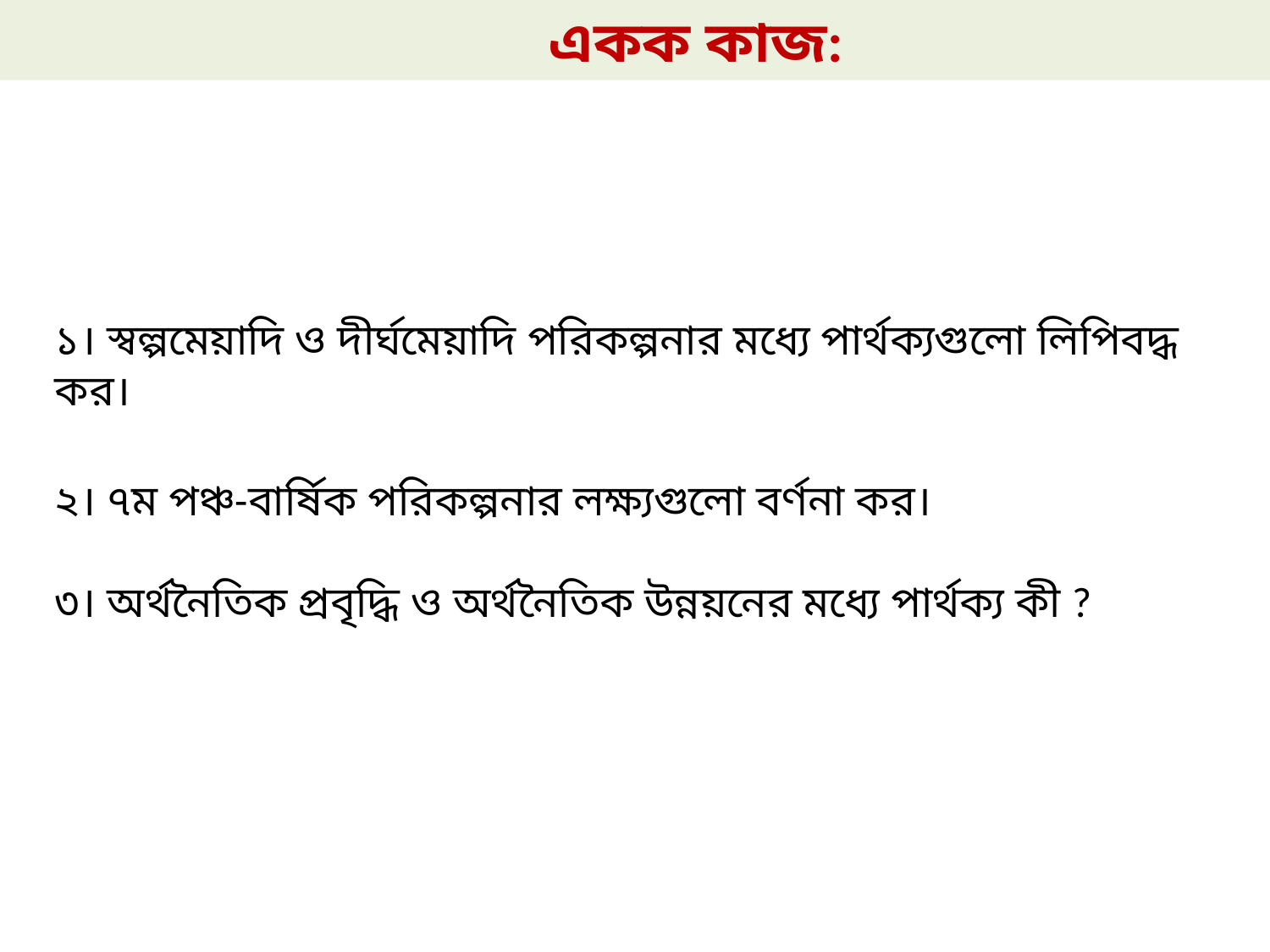

একক কাজ:
১। স্বল্পমেয়াদি ও দীর্ঘমেয়াদি পরিকল্পনার মধ্যে পার্থক্যগুলো লিপিবদ্ধ কর।

২। ৭ম পঞ্চ-বার্ষিক পরিকল্পনার লক্ষ্যগুলো বর্ণনা কর।

৩। অর্থনৈতিক প্রবৃদ্ধি ও অর্থনৈতিক উন্নয়নের মধ্যে পার্থক্য কী ?